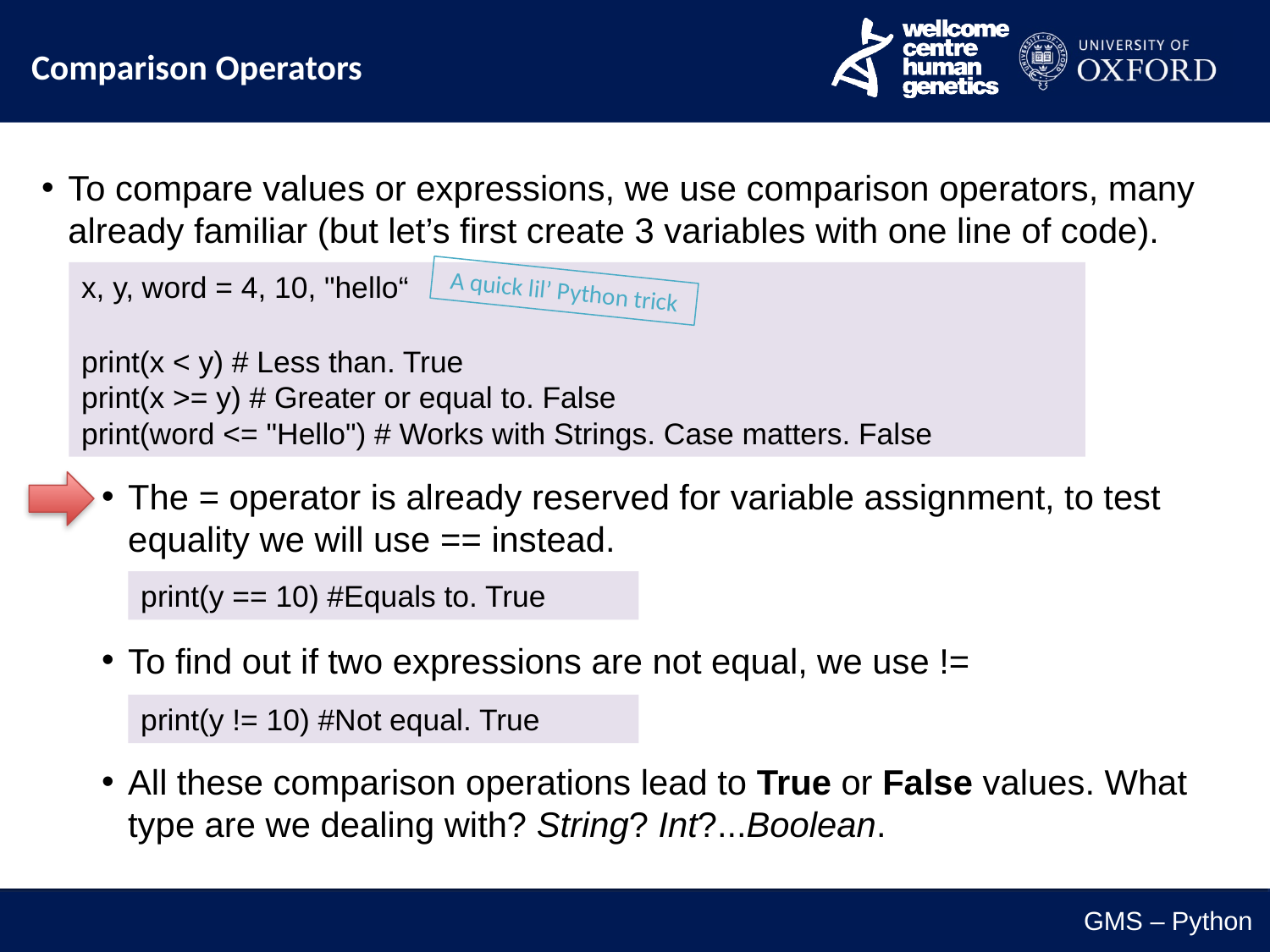

Comparison Operators
To compare values or expressions, we use comparison operators, many already familiar (but let’s first create 3 variables with one line of code).

The = operator is already reserved for variable assignment, to test equality we will use == instead.

To find out if two expressions are not equal, we use !=

All these comparison operations lead to True or False values. What type are we dealing with? String? Int?...Boolean.
x, y, word = 4, 10, "hello“

print(x < y) # Less than. True
print(x >= y) # Greater or equal to. False
print(word <= "Hello") # Works with Strings. Case matters. False
A quick lil’ Python trick

print(y == 10) #Equals to. True
print(y != 10) #Not equal. True